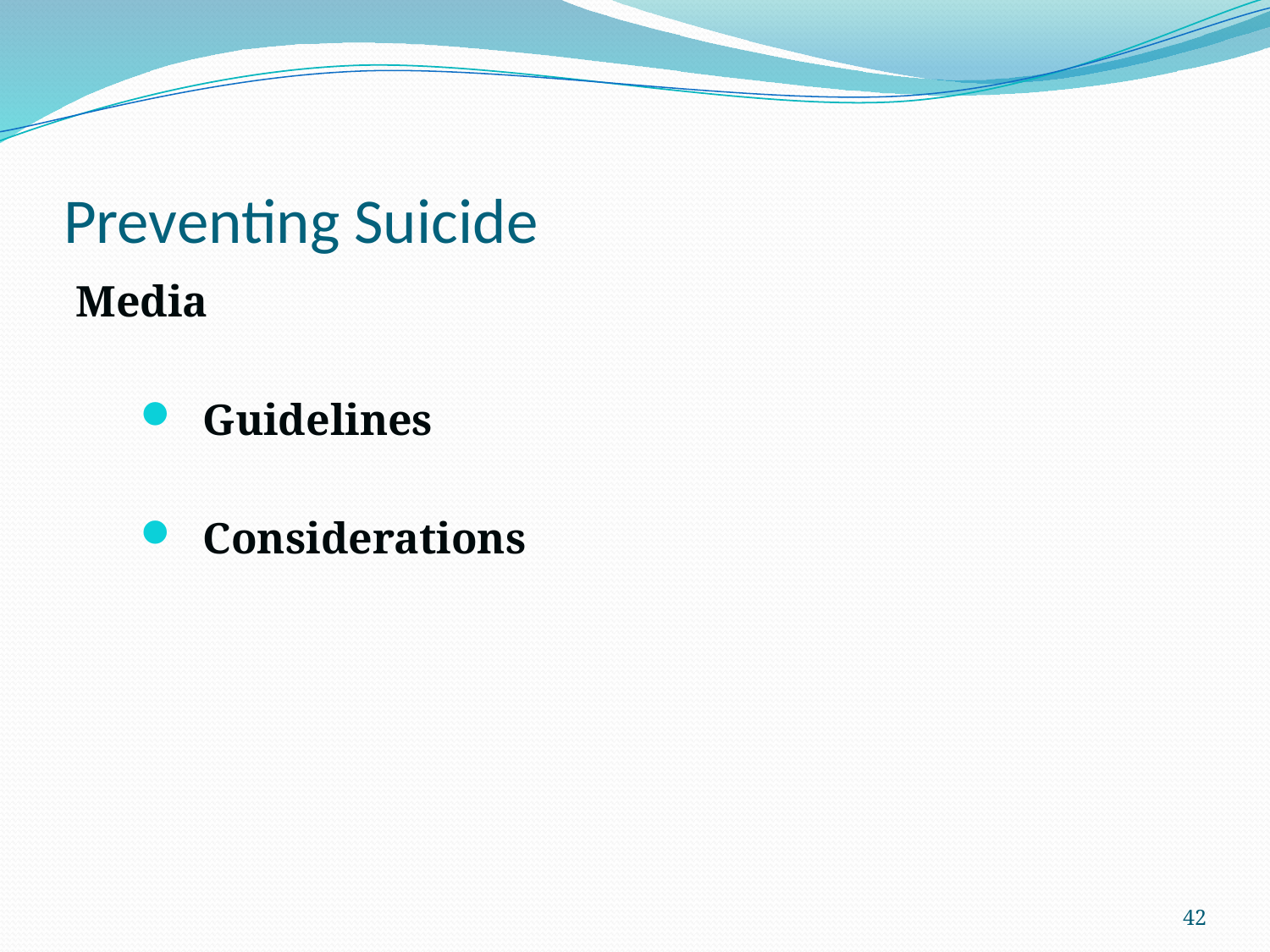

# Preventing Suicide
Media

Guidelines

Considerations
42